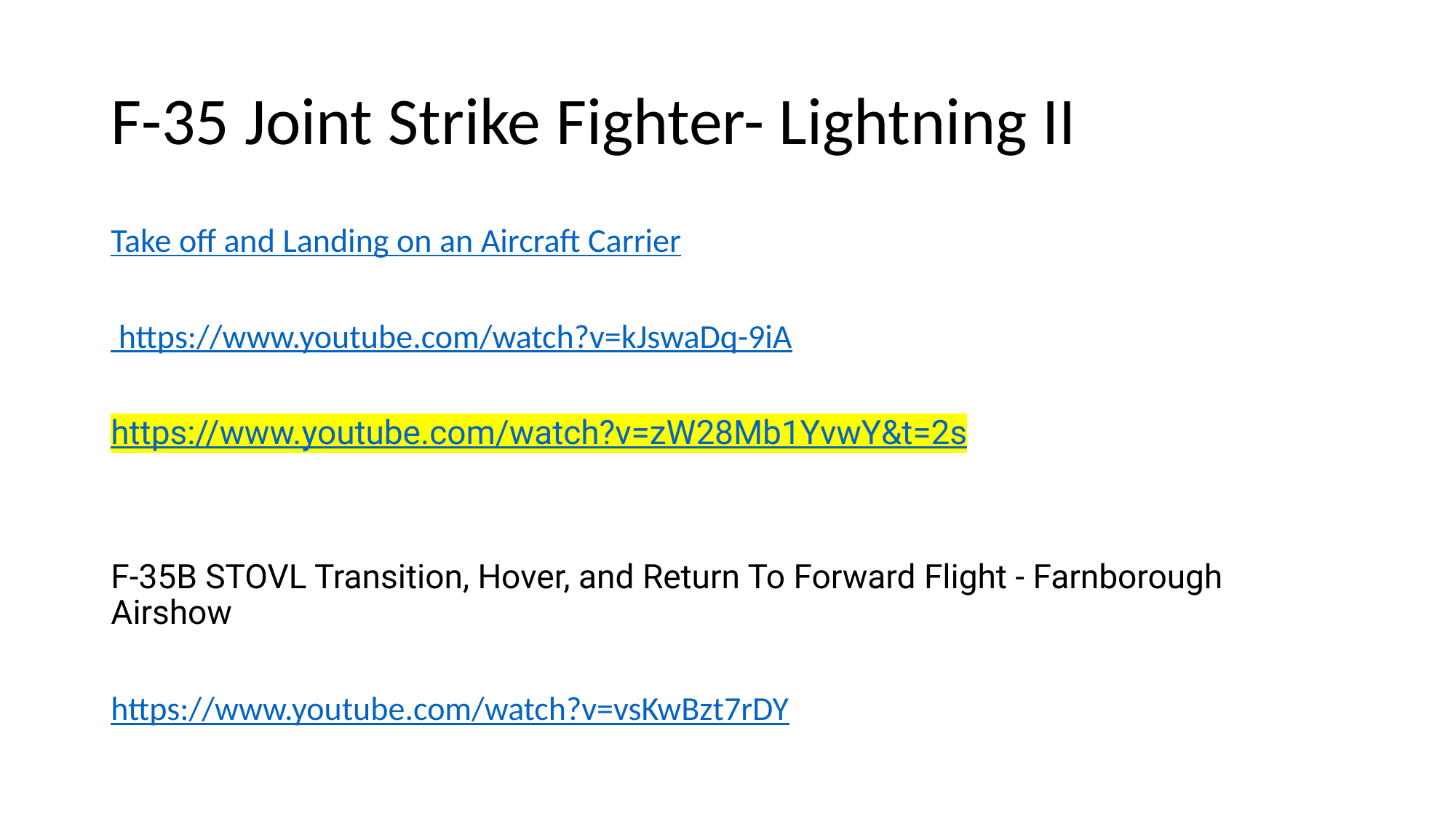

# F-35 Joint Strike Fighter- Lightning II
Take off and Landing on an Aircraft Carrier

 https://www.youtube.com/watch?v=kJswaDq-9iA

https://www.youtube.com/watch?v=zW28Mb1YvwY&t=2s

F-35B STOVL Transition, Hover, and Return To Forward Flight - Farnborough Airshow

https://www.youtube.com/watch?v=vsKwBzt7rDY